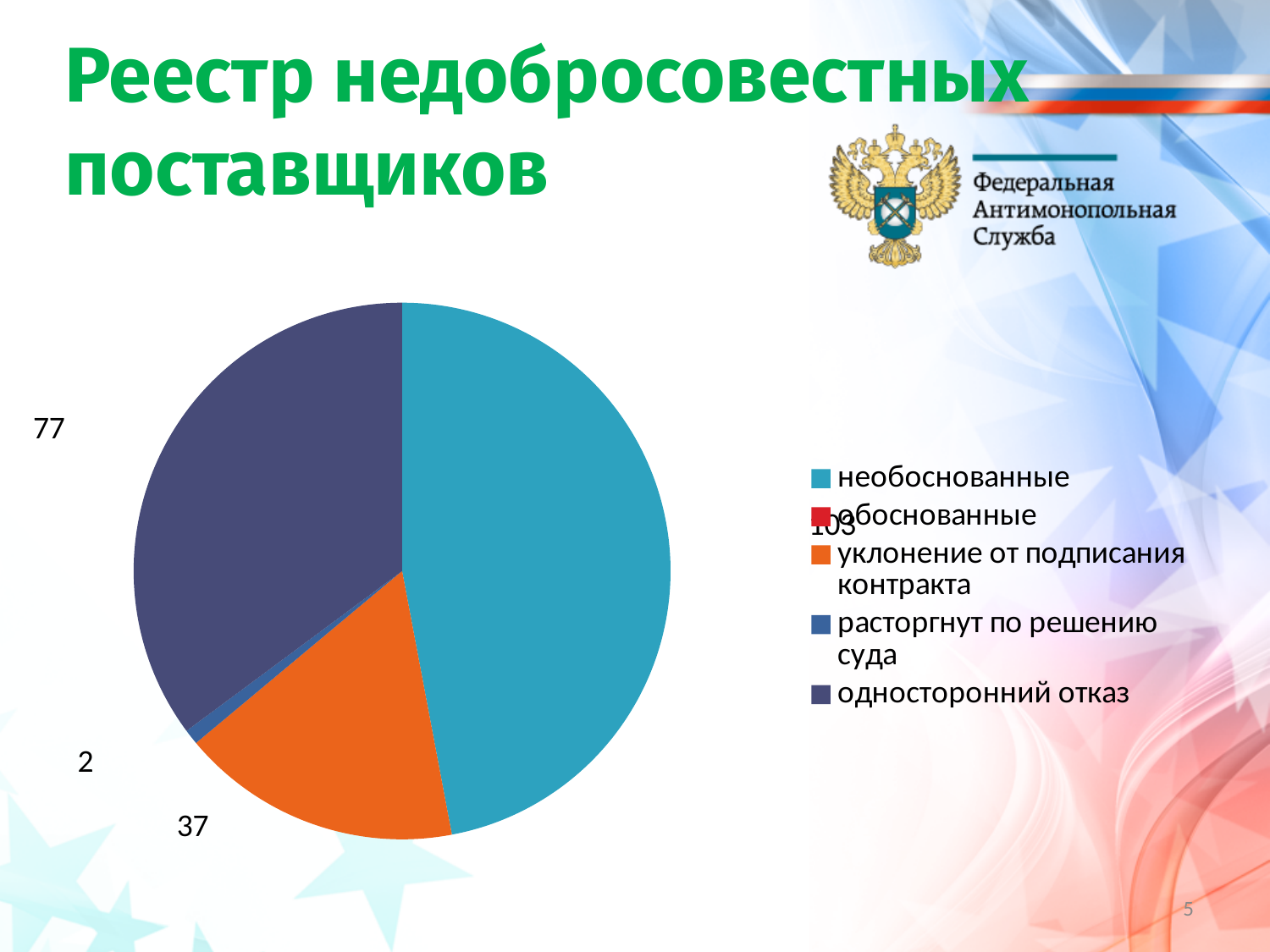

# Реестр недобросовестных поставщиков

[unsupported chart]

5